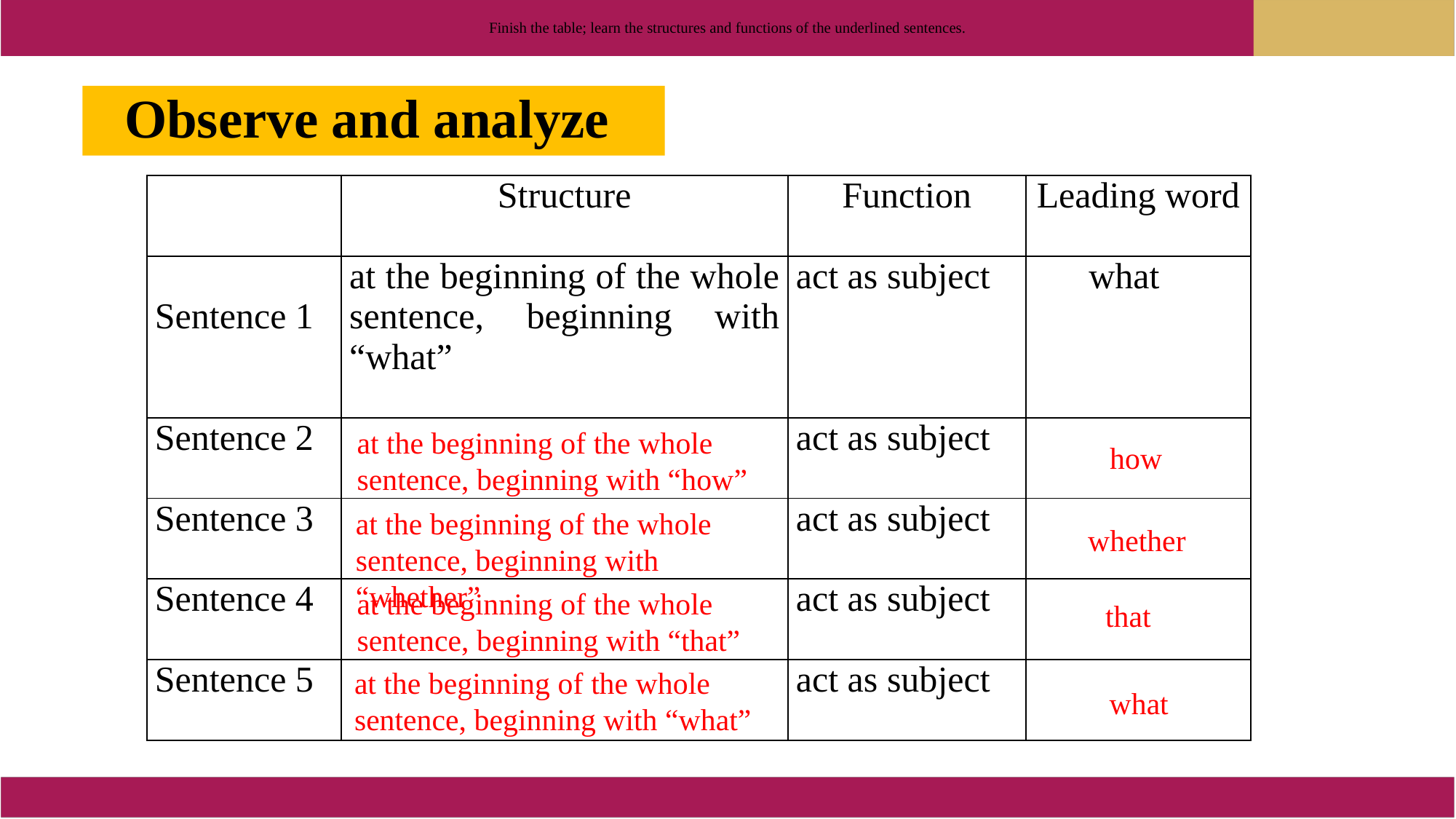

Finish the table; learn the structures and functions of the underlined sentences.
Observe and analyze
|  | Structure | Function | Leading word |
| --- | --- | --- | --- |
| Sentence 1 | at the beginning of the whole sentence, beginning with “what” | act as subject | what |
| Sentence 2 |  | act as subject |  |
| Sentence 3 |  | act as subject |  |
| Sentence 4 |  | act as subject |  |
| Sentence 5 |  | act as subject |  |
at the beginning of the whole sentence, beginning with “how”
       how
at the beginning of the whole sentence, beginning with “whether”
        whether
at the beginning of the whole sentence, beginning with “that”
       that
at the beginning of the whole sentence, beginning with “what”
        what